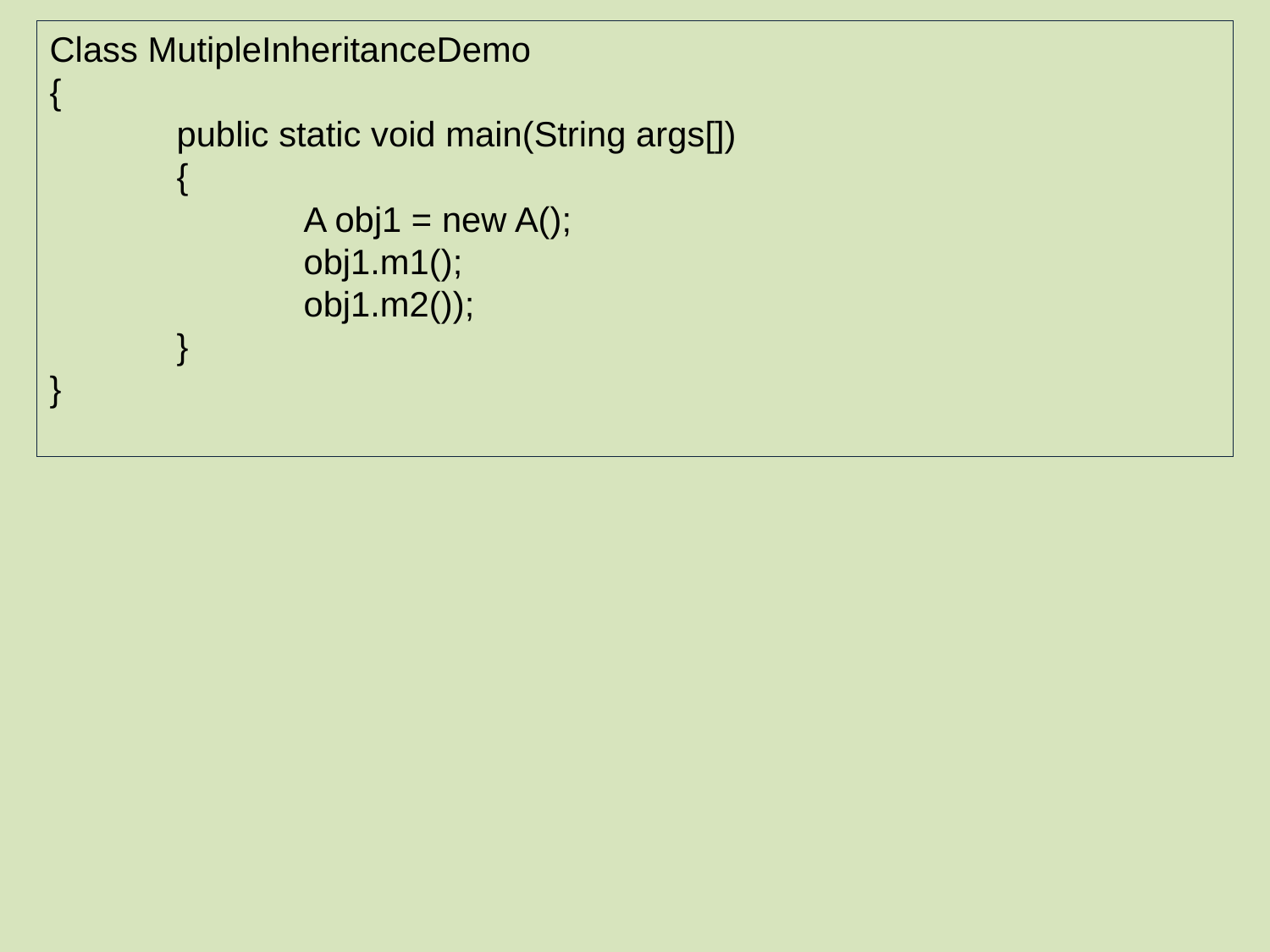

Class MutipleInheritanceDemo
{
	public static void main(String args[])
	{
		A obj1 = new A();
		obj1.m1();
		obj1.m2());
	}
}